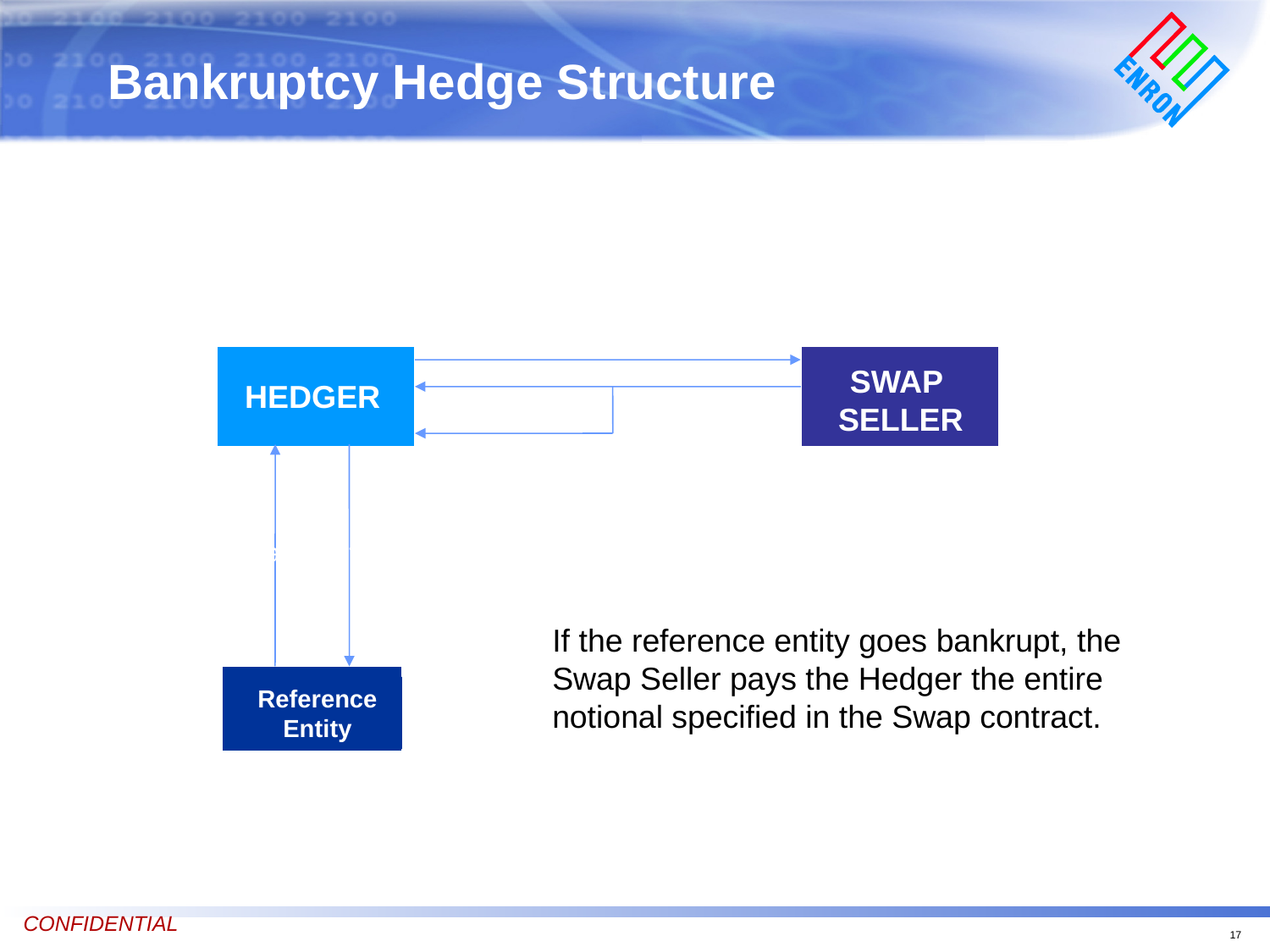

# Bankruptcy Hedge Structure
Premium

SWAP
SELLER

HEDGER
0

100 % Notional

 2 year Contract
If the reference entity goes bankrupt, the Swap Seller pays the Hedger the entire notional specified in the Swap contract.

Reference Entity